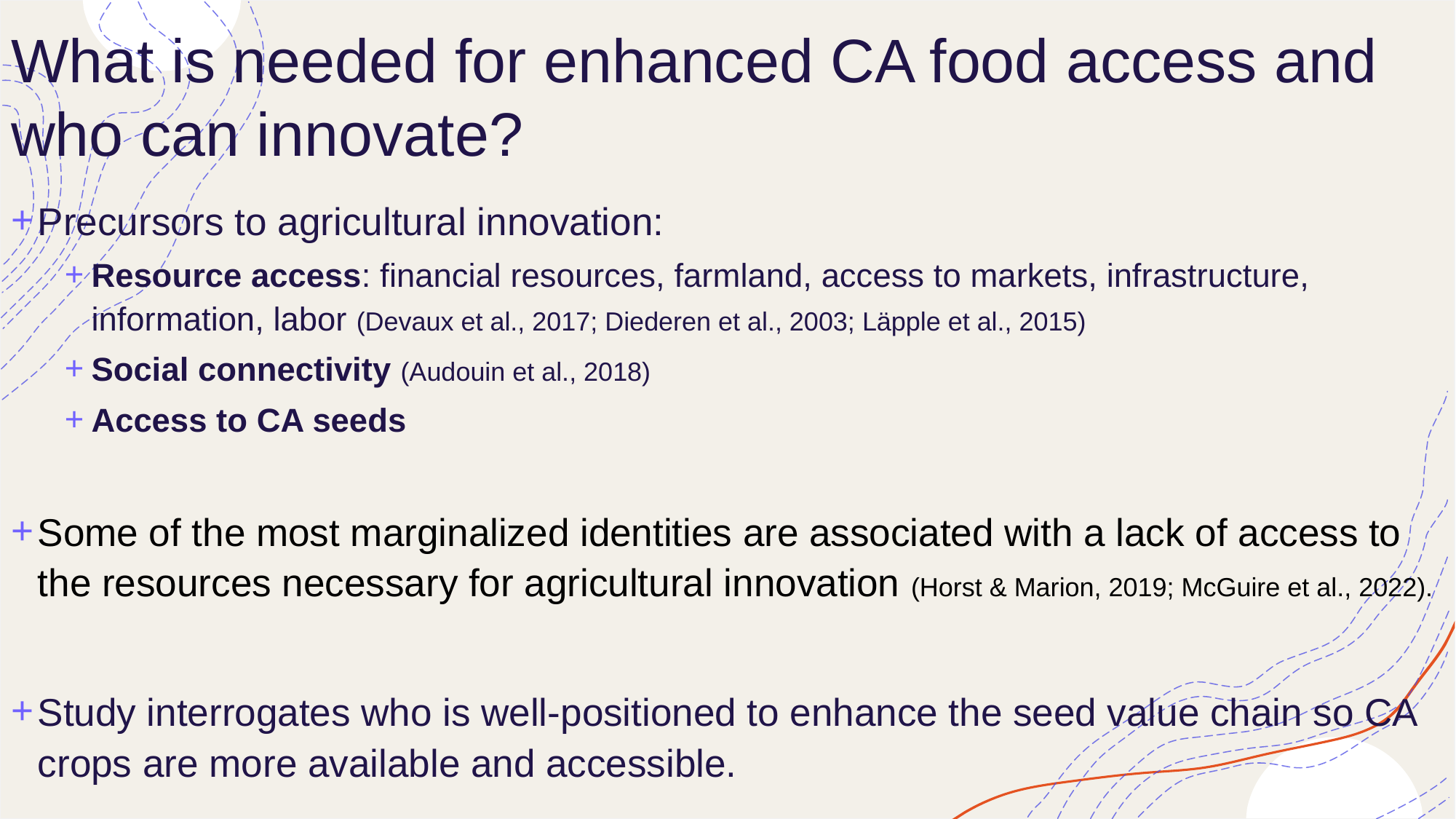

# What is needed for enhanced CA food access and who can innovate?
Precursors to agricultural innovation:
Resource access: financial resources, farmland, access to markets, infrastructure, information, labor (Devaux et al., 2017; Diederen et al., 2003; Läpple et al., 2015)
Social connectivity (Audouin et al., 2018)
Access to CA seeds

Some of the most marginalized identities are associated with a lack of access to the resources necessary for agricultural innovation (Horst & Marion, 2019; McGuire et al., 2022).

Study interrogates who is well-positioned to enhance the seed value chain so CA crops are more available and accessible.